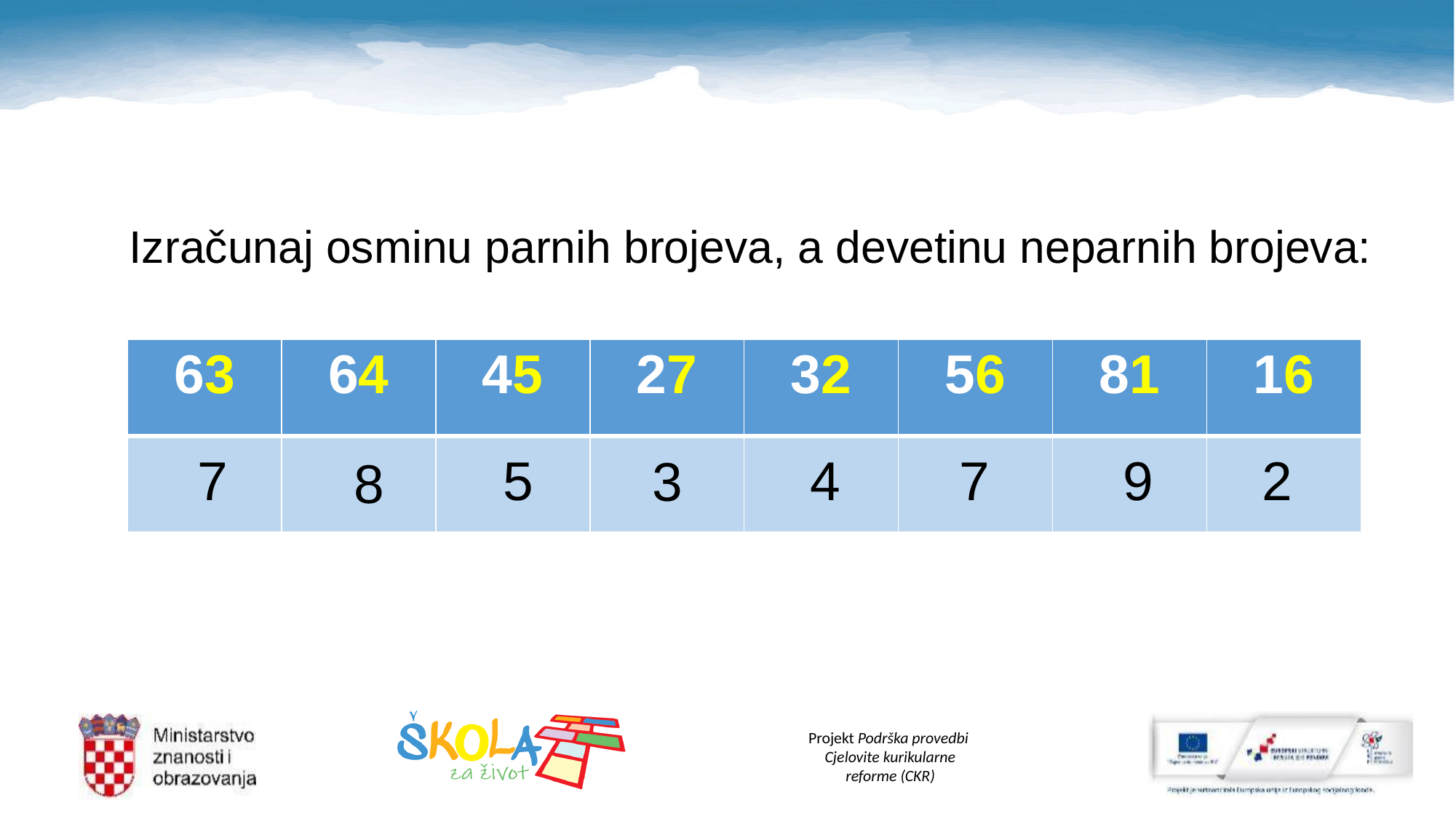

Izračunaj osminu parnih brojeva, a devetinu neparnih brojeva:

| 63 | 64 | 45 | 27 | 32 | 56 | 81 | 16 |
| --- | --- | --- | --- | --- | --- | --- | --- |
|  |  |  |  |  |  |  |  |
7
5
4
7
9
2
3
8